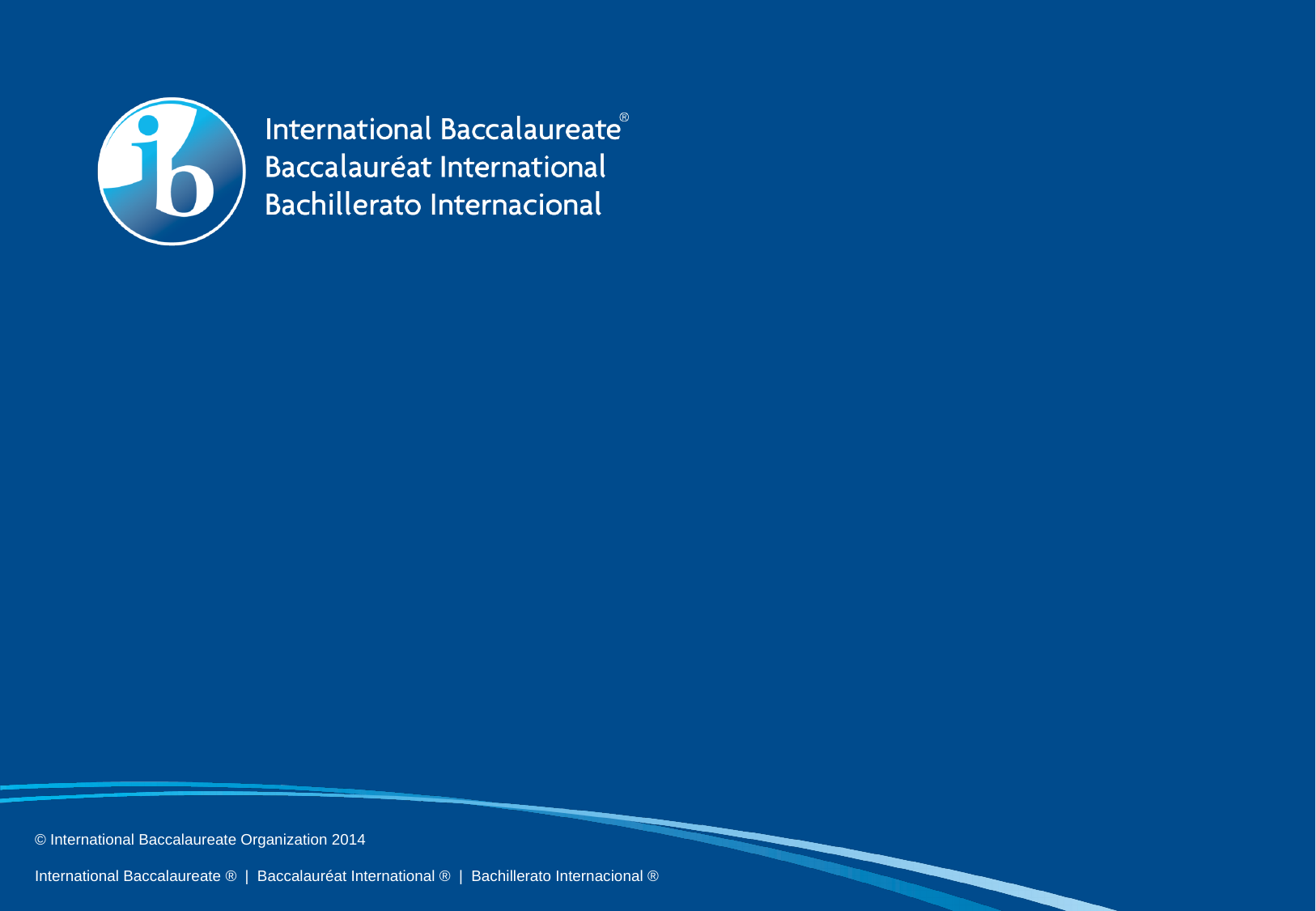

#
© International Baccalaureate Organization 2014

International Baccalaureate ®  |  Baccalauréat International ®  |  Bachillerato Internacional ®